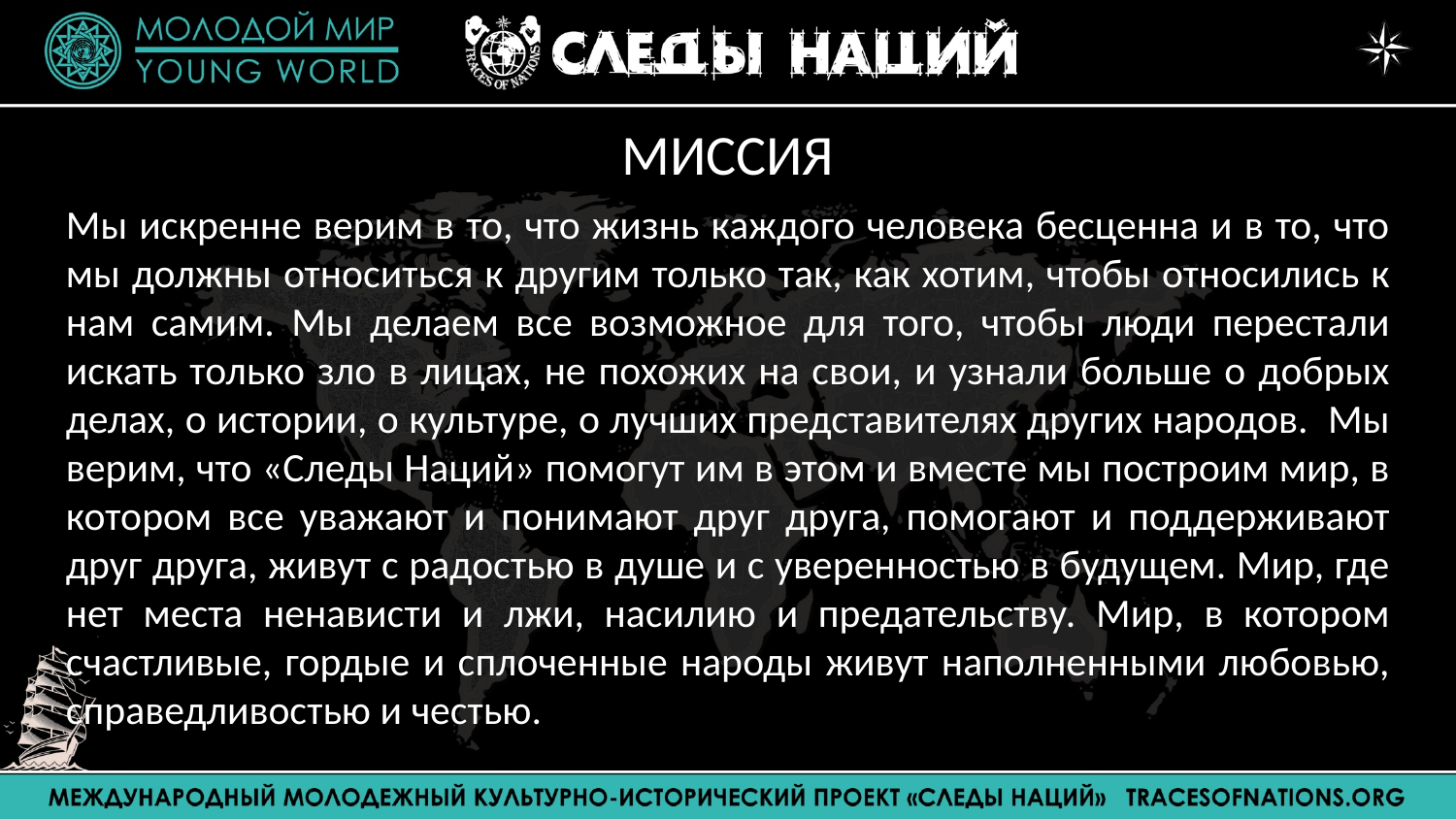

МИССИЯ
Мы искренне верим в то, что жизнь каждого человека бесценна и в то, что мы должны относиться к другим только так, как хотим, чтобы относились к нам самим. Мы делаем все возможное для того, чтобы люди перестали искать только зло в лицах, не похожих на свои, и узнали больше о добрых делах, о истории, о культуре, о лучших представителях других народов.  Мы верим, что «Следы Наций» помогут им в этом и вместе мы построим мир, в котором все уважают и понимают друг друга, помогают и поддерживают друг друга, живут с радостью в душе и с уверенностью в будущем. Мир, где нет места ненависти и лжи, насилию и предательству. Мир, в котором счастливые, гордые и сплоченные народы живут наполненными любовью, справедливостью и честью.